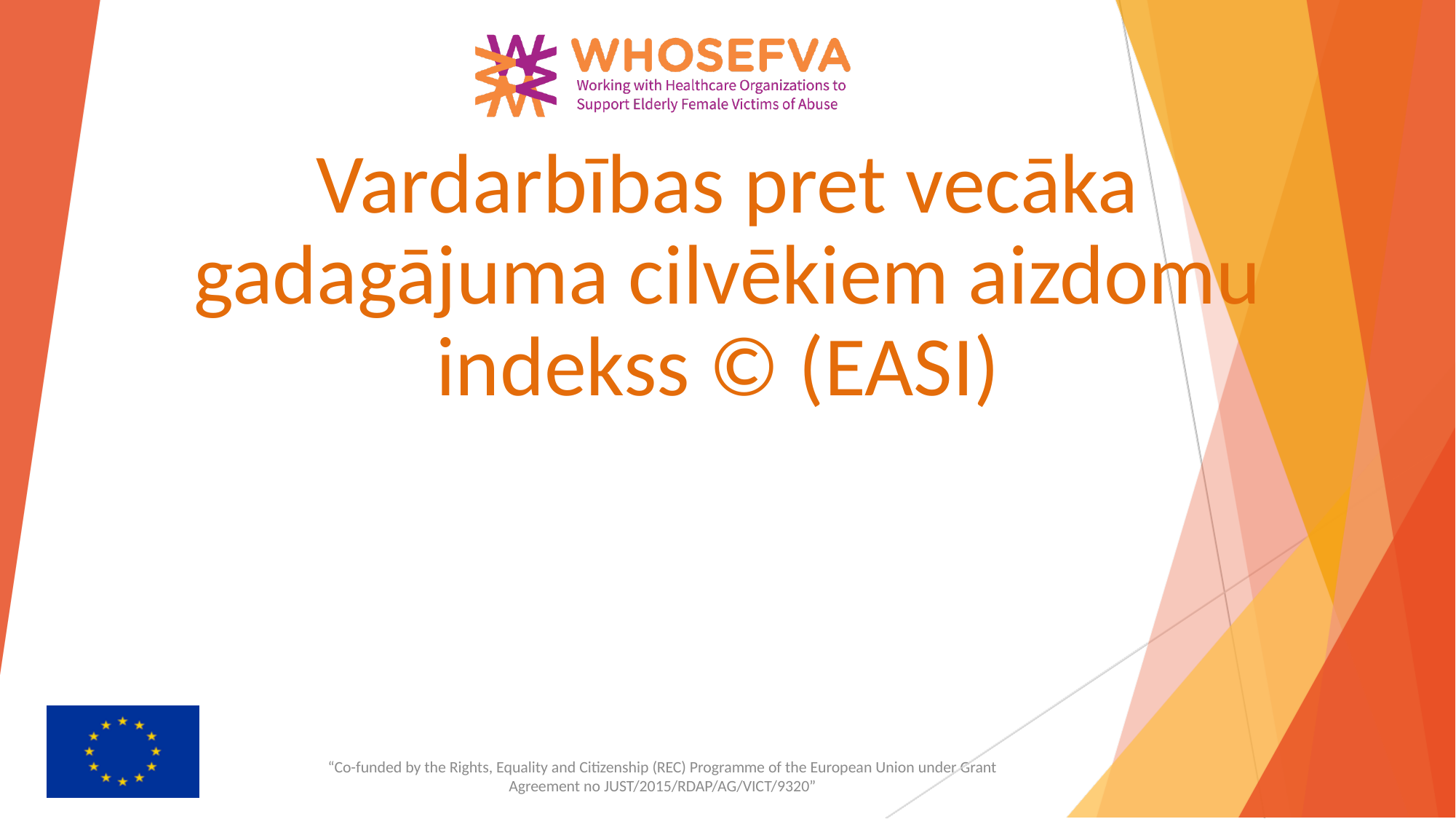

# Vardarbības pret vecāka gadagājuma cilvēkiem aizdomu indekss © (EASI)